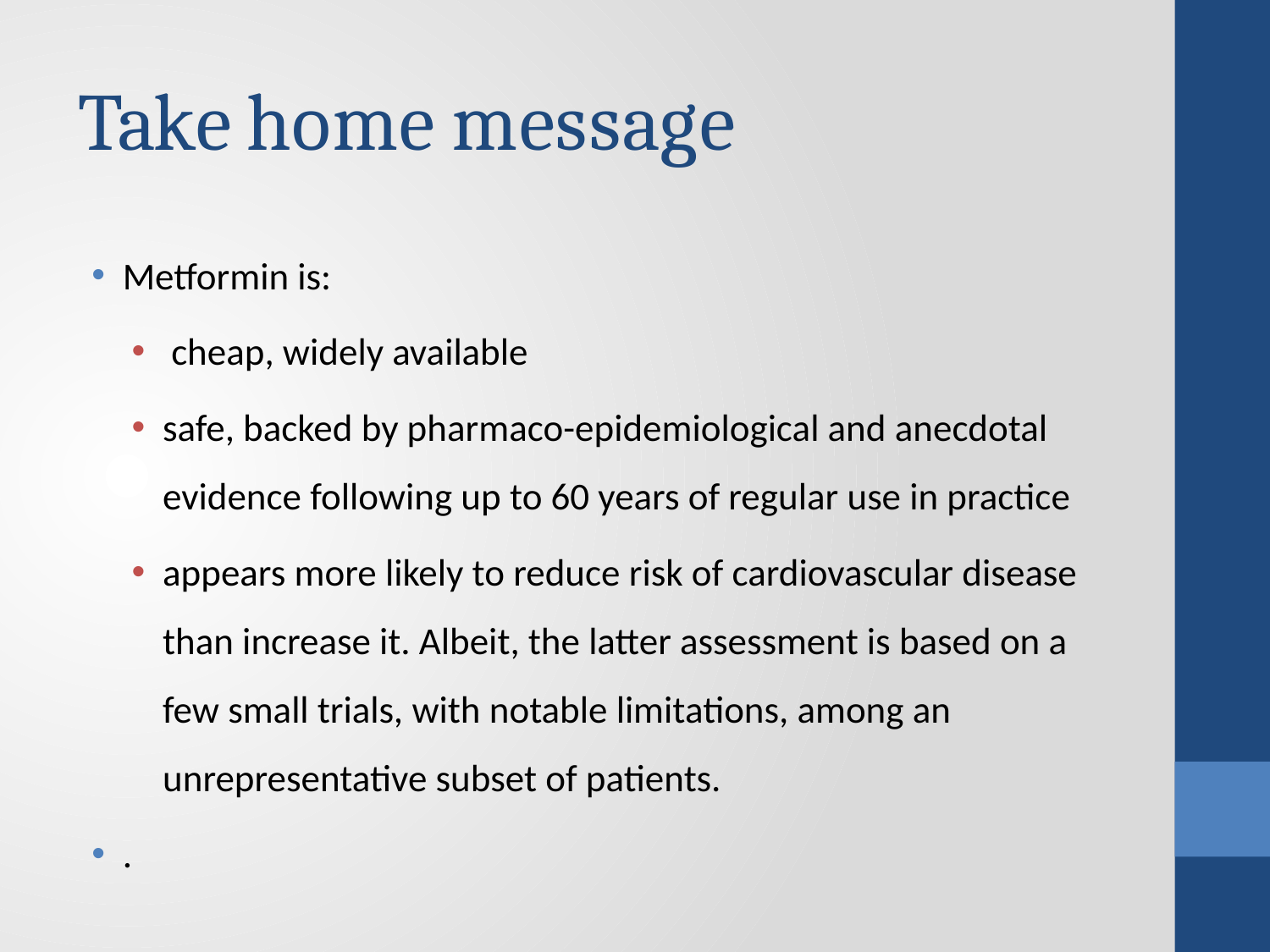

# Take home message
Metformin is:
 cheap, widely available
safe, backed by pharmaco-epidemiological and anecdotal evidence following up to 60 years of regular use in practice
appears more likely to reduce risk of cardiovascular disease than increase it. Albeit, the latter assessment is based on a few small trials, with notable limitations, among an unrepresentative subset of patients.
.